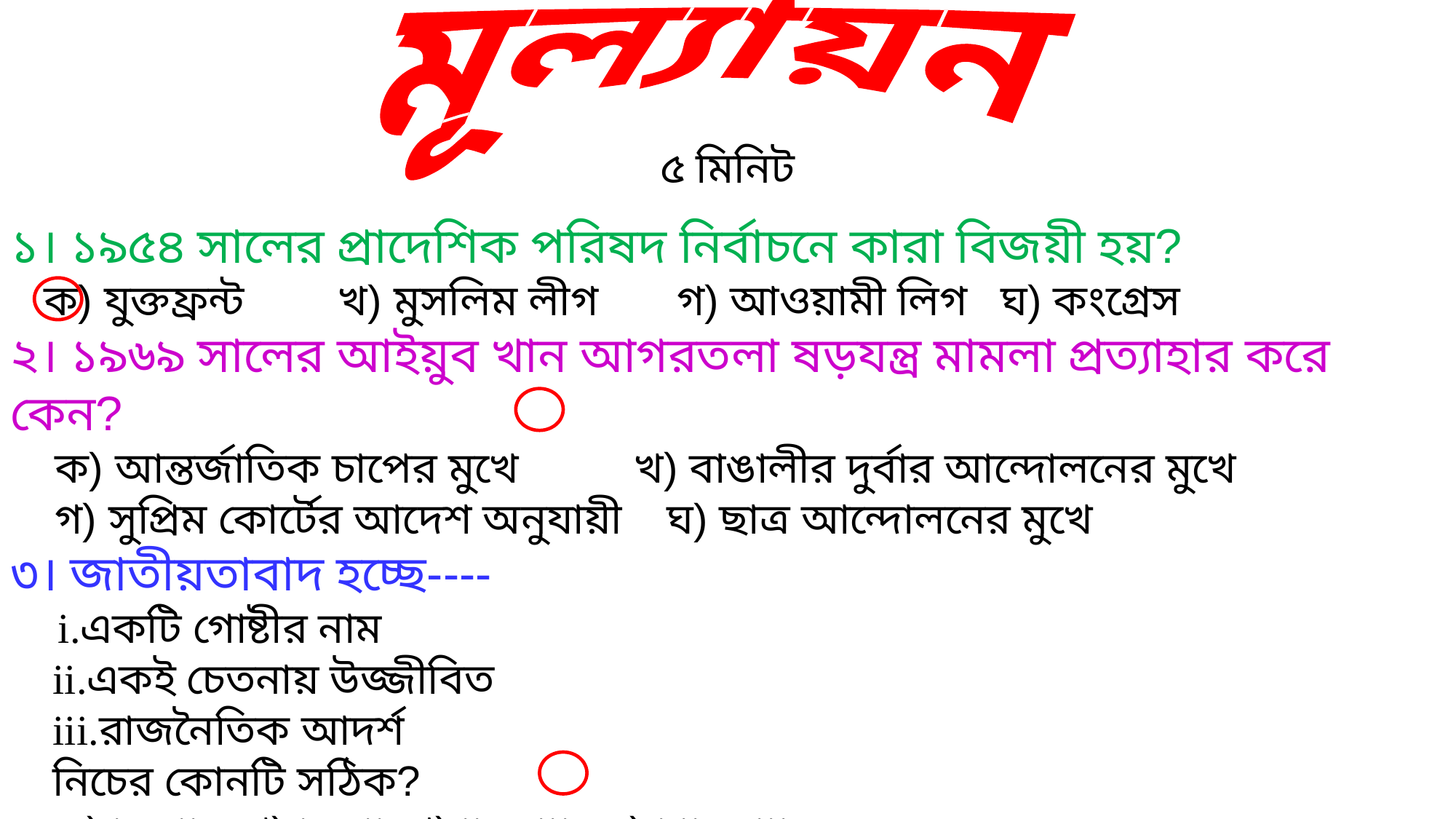

মূল্যায়ন
৫ মিনিট
১। ১৯৫৪ সালের প্রাদেশিক পরিষদ নির্বাচনে কারা বিজয়ী হয়?
   ক) যুক্তফ্রন্ট	খ) মুসলিম লীগ	 গ) আওয়ামী লিগ   ঘ) কংগ্রেস
২। ১৯৬৯ সালের আইয়ুব খান আগরতলা ষড়যন্ত্র মামলা প্রত্যাহার করে কেন?
    ক) আন্তর্জাতিক চাপের মুখে 	       খ) বাঙালীর দুর্বার আন্দোলনের মুখে
    গ) সুপ্রিম কোর্টের আদেশ অনুযায়ী    ঘ) ছাত্র আন্দোলনের মুখে
৩। জাতীয়তাবাদ হচ্ছে----
    i.একটি গোষ্টীর নাম
    ii.একই চেতনায় উজ্জীবিত
    iii.রাজনৈতিক আদর্শ
    নিচের কোনটি সঠিক?
    ক) i ও ii    খ) i ও ii  গ) ii ও iii   ঘ) i,ii ও iii